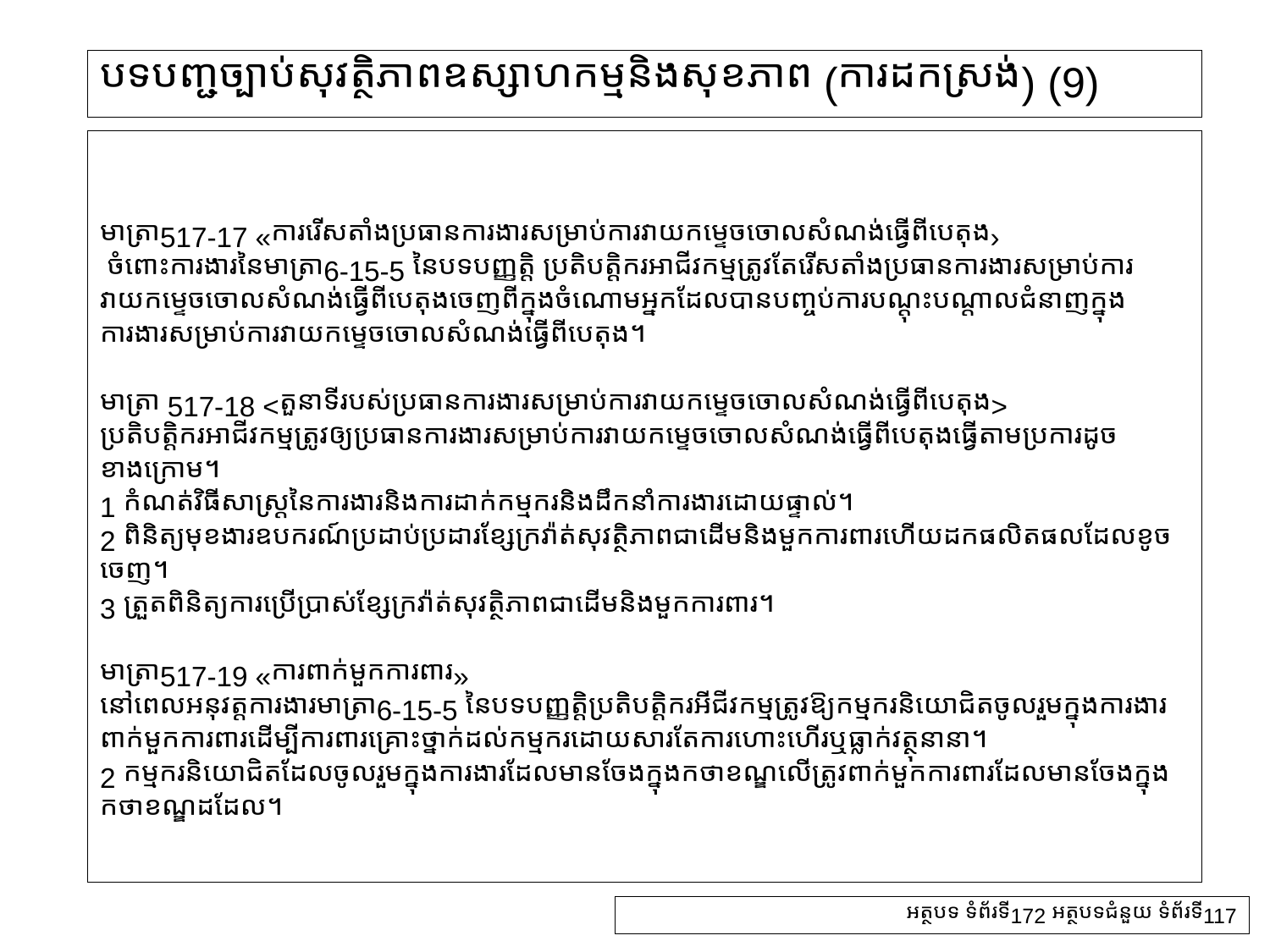

# បទបញ្ជច្បាប់សុវត្ថិភាពឧស្សាហកម្មនិងសុខភាព (ការដកស្រង់) (9)

មាត្រា517-17 «ការរើសតាំងប្រធានការងារសម្រាប់ការវាយកម្ទេចចោលសំណង់ធ្វើពីបេតុង›
 ចំពោះការងារនៃមាត្រា6-15-5 នៃបទបញ្ញត្តិ ប្រតិបត្តិករអាជីវកម្មត្រូវតែរើសតាំងប្រធានការងារសម្រាប់ការវាយកម្ទេចចោលសំណង់ធ្វើពីបេតុងចេញពីក្នុងចំណោមអ្នកដែលបានបញ្ចប់ការបណ្តុះបណ្តាលជំនាញក្នុងការងារសម្រាប់ការវាយកម្ទេចចោលសំណង់ធ្វើពីបេតុង។

មាត្រា 517-18 <តួនាទីរបស់ប្រធានការងារសម្រាប់ការវាយកម្ទេចចោលសំណង់ធ្វើពីបេតុង>
ប្រតិបត្តិករអាជីវកម្មត្រូវឲ្យប្រធានការងារសម្រាប់ការវាយកម្ទេចចោលសំណង់ធ្វើពីបេតុងធ្វើតាមប្រការដូចខាងក្រោម។
1 កំណត់វិធីសាស្រ្តនៃការងារនិងការដាក់កម្មករនិងដឹកនាំការងារដោយផ្ទាល់។
2 ពិនិត្យមុខងារឧបករណ៍ប្រដាប់ប្រដារខ្សែក្រវ៉ាត់សុវត្ថិភាពជាដើមនិងមួកការពារហើយដកផលិតផលដែលខូចចេញ។
3 ត្រួតពិនិត្យការប្រើប្រាស់ខ្សែក្រវ៉ាត់សុវត្ថិភាពជាដើមនិងមួកការពារ។

មាត្រា517-19 «ការពាក់មួកការពារ»
នៅពេលអនុវត្តការងារមាត្រា6-15-5 នៃបទបញ្ញត្តិប្រតិបត្តិករអីជីវកម្មត្រូវឱ្យកម្មករនិយោជិតចូលរួមក្នុងការងារពាក់មួកការពារដើម្បីការពារគ្រោះថ្នាក់ដល់កម្មករដោយសារតែការហោះហើរឬធ្លាក់វត្ថុនានា។
2 កម្មករនិយោជិតដែលចូលរួមក្នុងការងារដែលមានចែងក្នុងកថាខណ្ឌលើត្រូវពាក់មួកការពារដែលមានចែងក្នុងកថាខណ្ឌដដែល។
អត្ថបទ ទំព័រទី172 អត្ថបទជំនួយ ទំព័រទី117